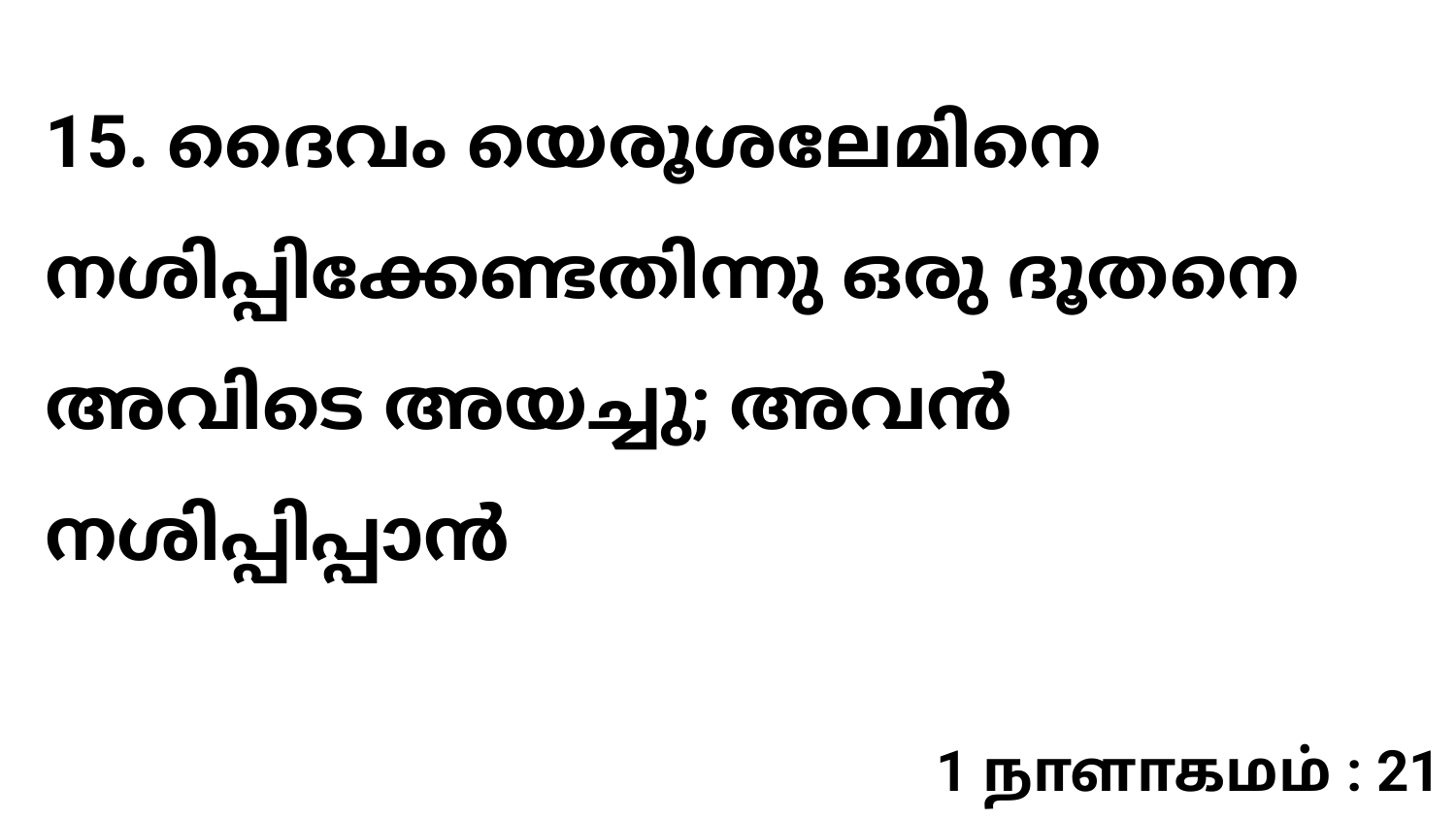

15. ദൈവം യെരൂശലേമിനെ നശിപ്പിക്കേണ്ടതിന്നു ഒരു ദൂതനെ അവിടെ അയച്ചു; അവന്‍ നശിപ്പിപ്പാന്‍
1 நாளாகமம் : 21